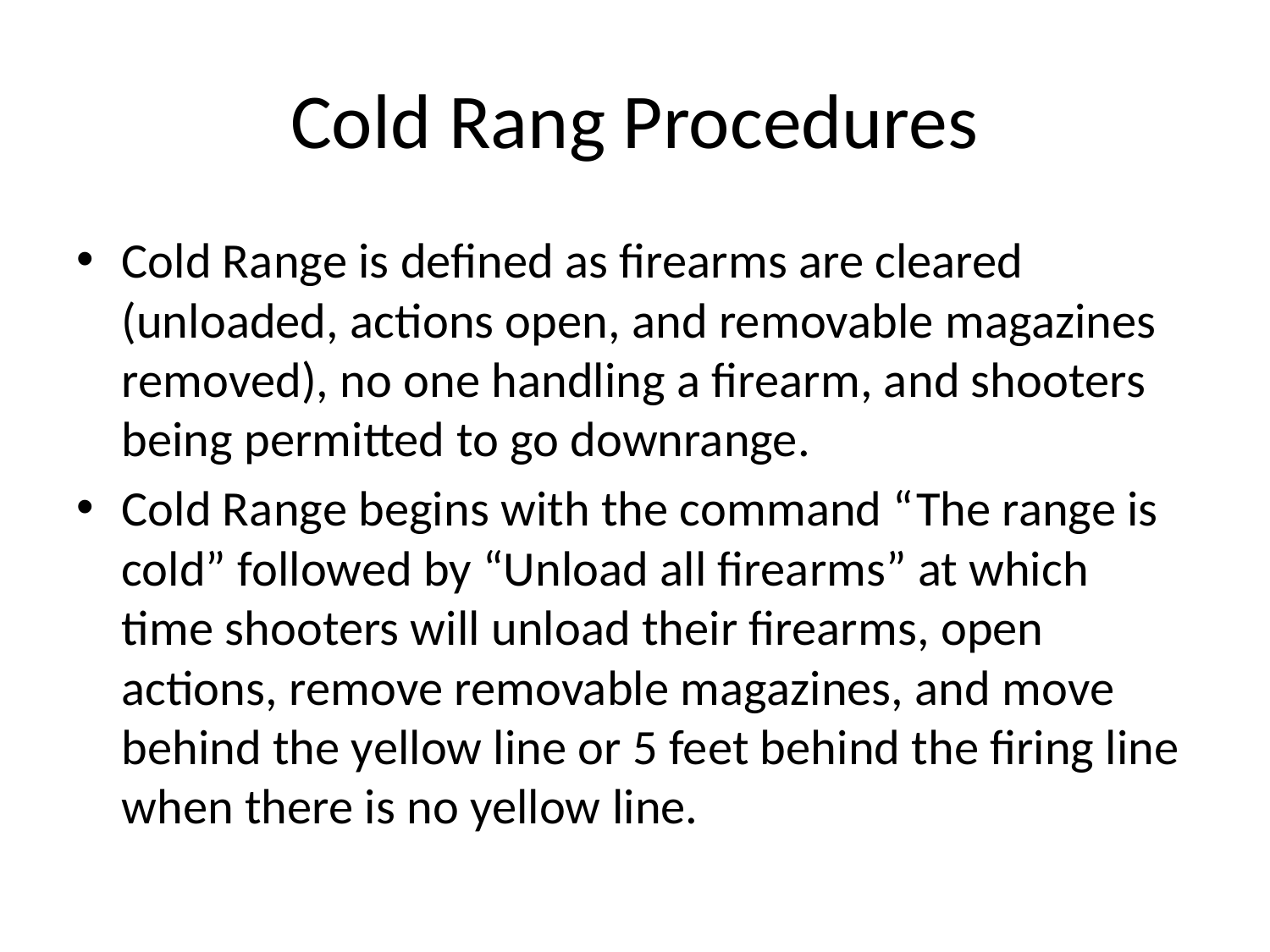

# Cold Rang Procedures
Cold Range is defined as firearms are cleared (unloaded, actions open, and removable magazines removed), no one handling a firearm, and shooters being permitted to go downrange.
Cold Range begins with the command “The range is cold” followed by “Unload all firearms” at which time shooters will unload their firearms, open actions, remove removable magazines, and move behind the yellow line or 5 feet behind the firing line when there is no yellow line.